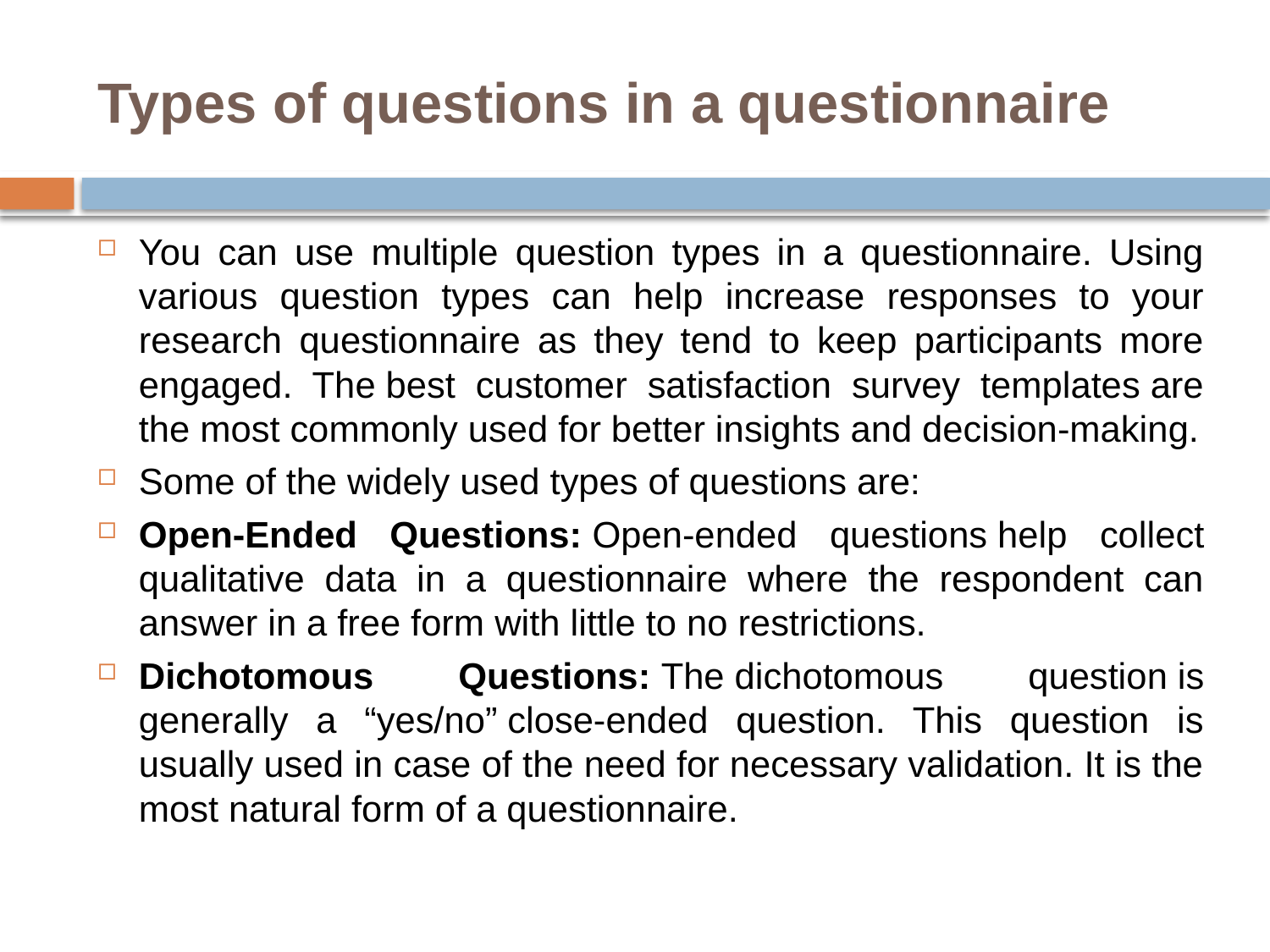

# Types of questions in a questionnaire
You can use multiple question types in a questionnaire. Using various question types can help increase responses to your research questionnaire as they tend to keep participants more engaged. The best customer satisfaction survey templates are the most commonly used for better insights and decision-making.
Some of the widely used types of questions are:
Open-Ended Questions: Open-ended questions help collect qualitative data in a questionnaire where the respondent can answer in a free form with little to no restrictions.
Dichotomous Questions: The dichotomous question is generally a “yes/no” close-ended question. This question is usually used in case of the need for necessary validation. It is the most natural form of a questionnaire.